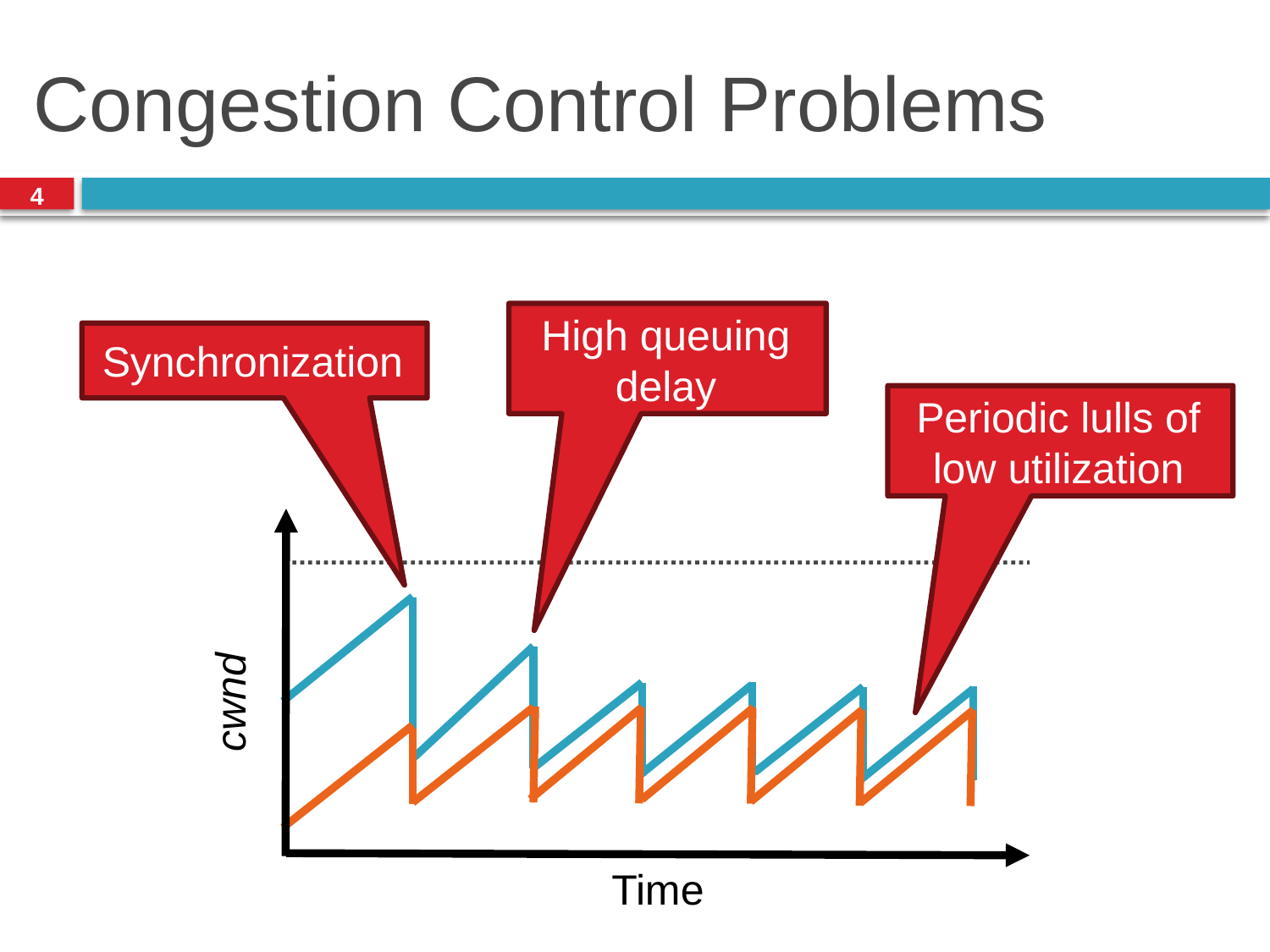

# Congestion Control Problems
4
High queuing delay

Synchronization
Periodic lulls of low utilization

cwnd

Time